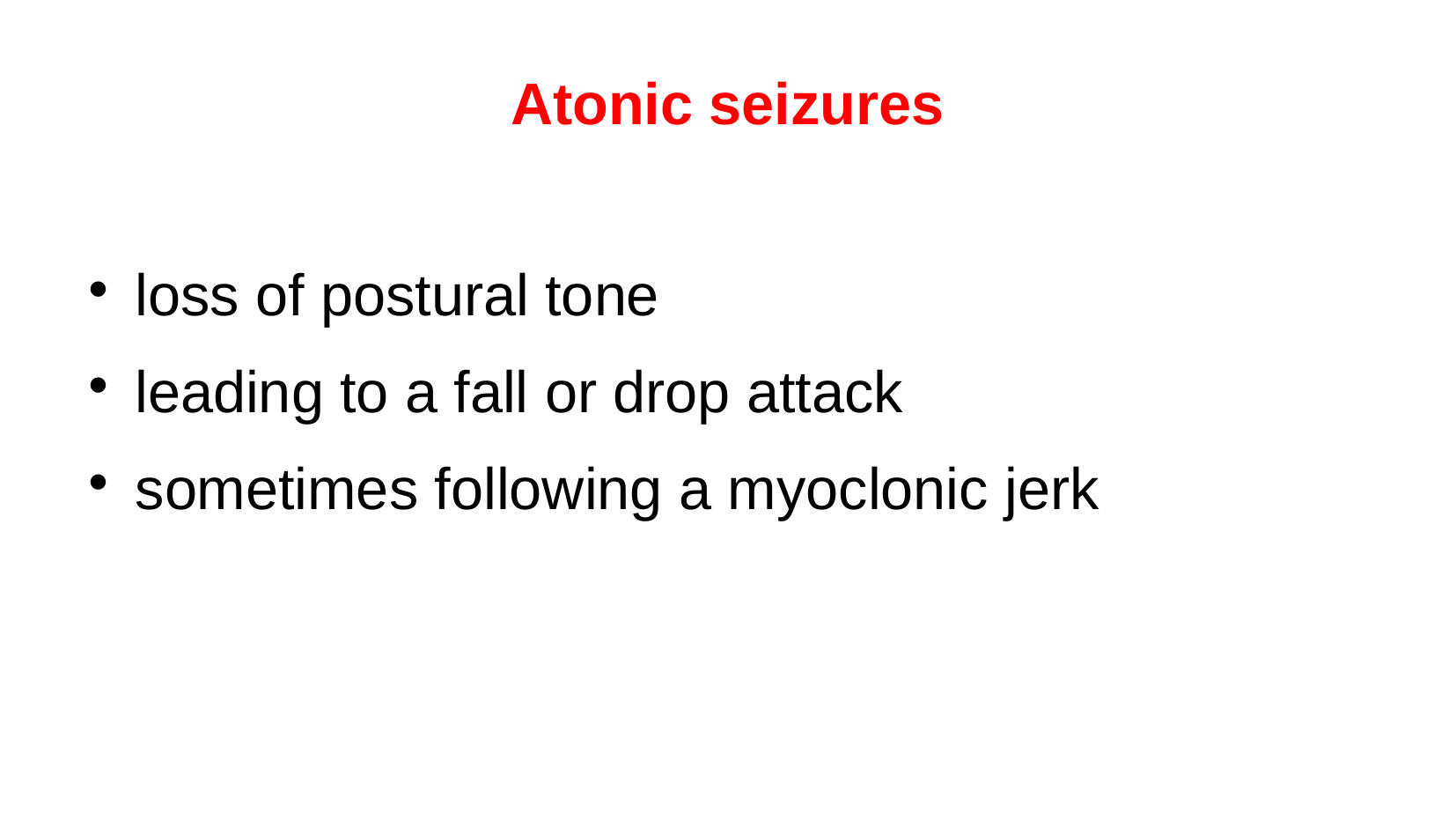

Atonic seizures

loss of postural tone
leading to a fall or drop attack
sometimes following a myoclonic jerk